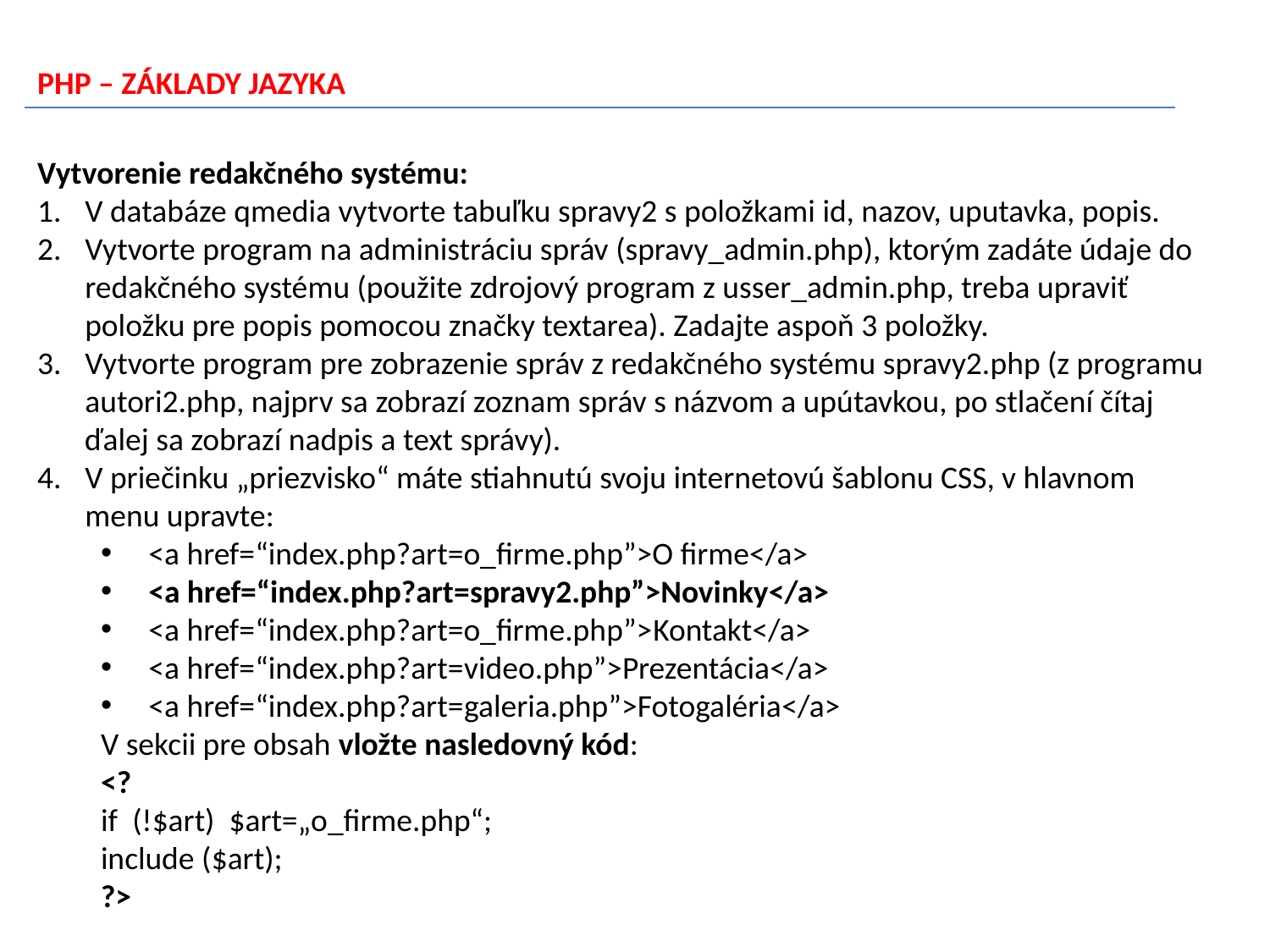

PHP – ZÁKLADY JAZYKA
Vytvorenie redakčného systému:
V databáze qmedia vytvorte tabuľku spravy2 s položkami id, nazov, uputavka, popis.
Vytvorte program na administráciu správ (spravy_admin.php), ktorým zadáte údaje do redakčného systému (použite zdrojový program z usser_admin.php, treba upraviť položku pre popis pomocou značky textarea). Zadajte aspoň 3 položky.
Vytvorte program pre zobrazenie správ z redakčného systému spravy2.php (z programu autori2.php, najprv sa zobrazí zoznam správ s názvom a upútavkou, po stlačení čítaj ďalej sa zobrazí nadpis a text správy).
V priečinku „priezvisko“ máte stiahnutú svoju internetovú šablonu CSS, v hlavnom menu upravte:
<a href=“index.php?art=o_firme.php”>O firme</a>
<a href=“index.php?art=spravy2.php”>Novinky</a>
<a href=“index.php?art=o_firme.php”>Kontakt</a>
<a href=“index.php?art=video.php”>Prezentácia</a>
<a href=“index.php?art=galeria.php”>Fotogaléria</a>
V sekcii pre obsah vložte nasledovný kód:
<?
if  (!$art)  $art=„o_firme.php“;
include ($art);
?>